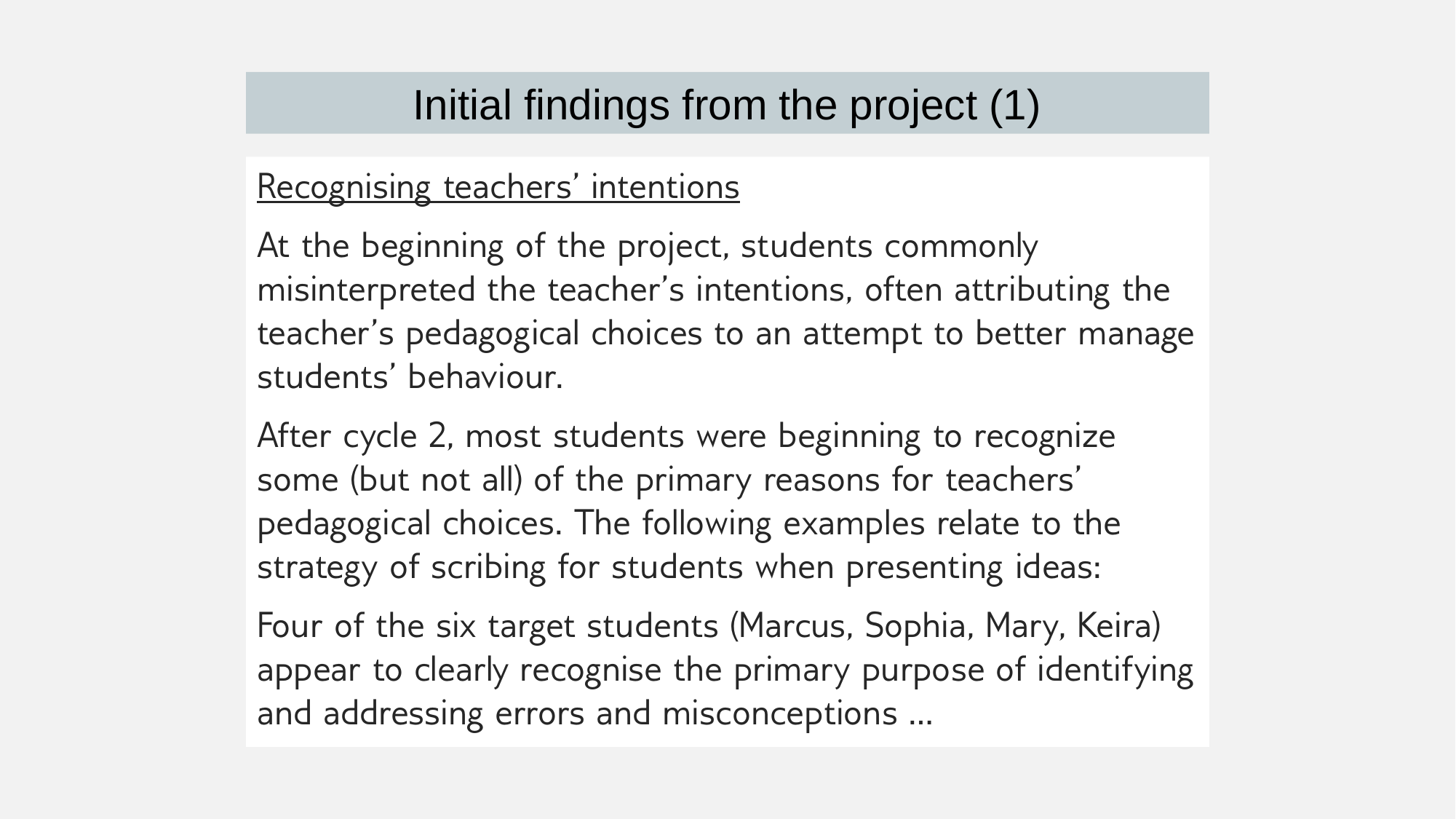

Initial findings from the project (1)
Recognising teachers’ intentions
At the beginning of the project, students commonly misinterpreted the teacher’s intentions, often attributing the teacher’s pedagogical choices to an attempt to better manage students’ behaviour.
After cycle 2, most students were beginning to recognize some (but not all) of the primary reasons for teachers’ pedagogical choices. The following examples relate to the strategy of scribing for students when presenting ideas:
Four of the six target students (Marcus, Sophia, Mary, Keira) appear to clearly recognise the primary purpose of identifying and addressing errors and misconceptions …